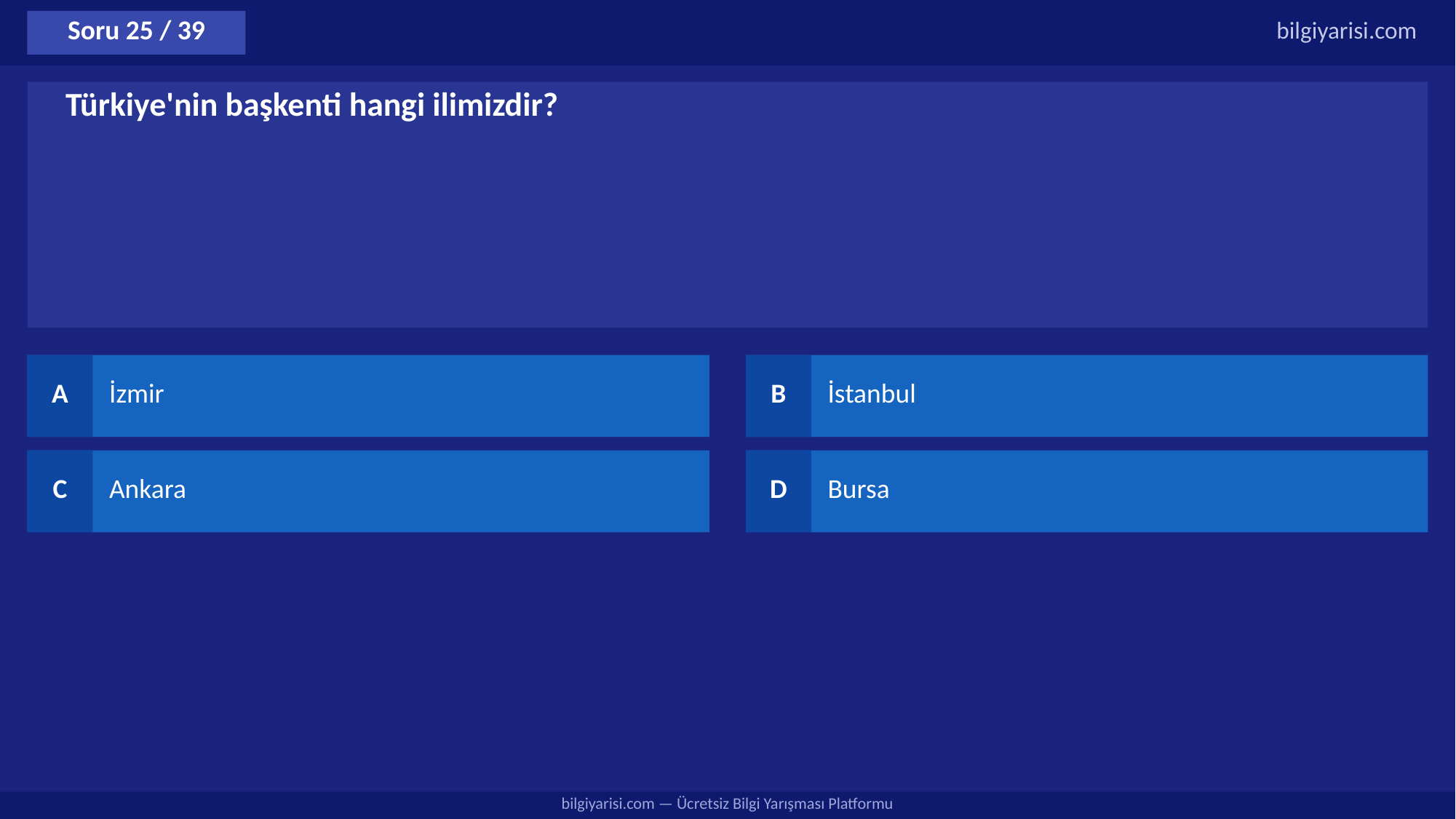

Soru 25 / 39
bilgiyarisi.com

Türkiye'nin başkenti hangi ilimizdir?

A
İzmir

B
İstanbul

C
Ankara

D
Bursa
bilgiyarisi.com — Ücretsiz Bilgi Yarışması Platformu